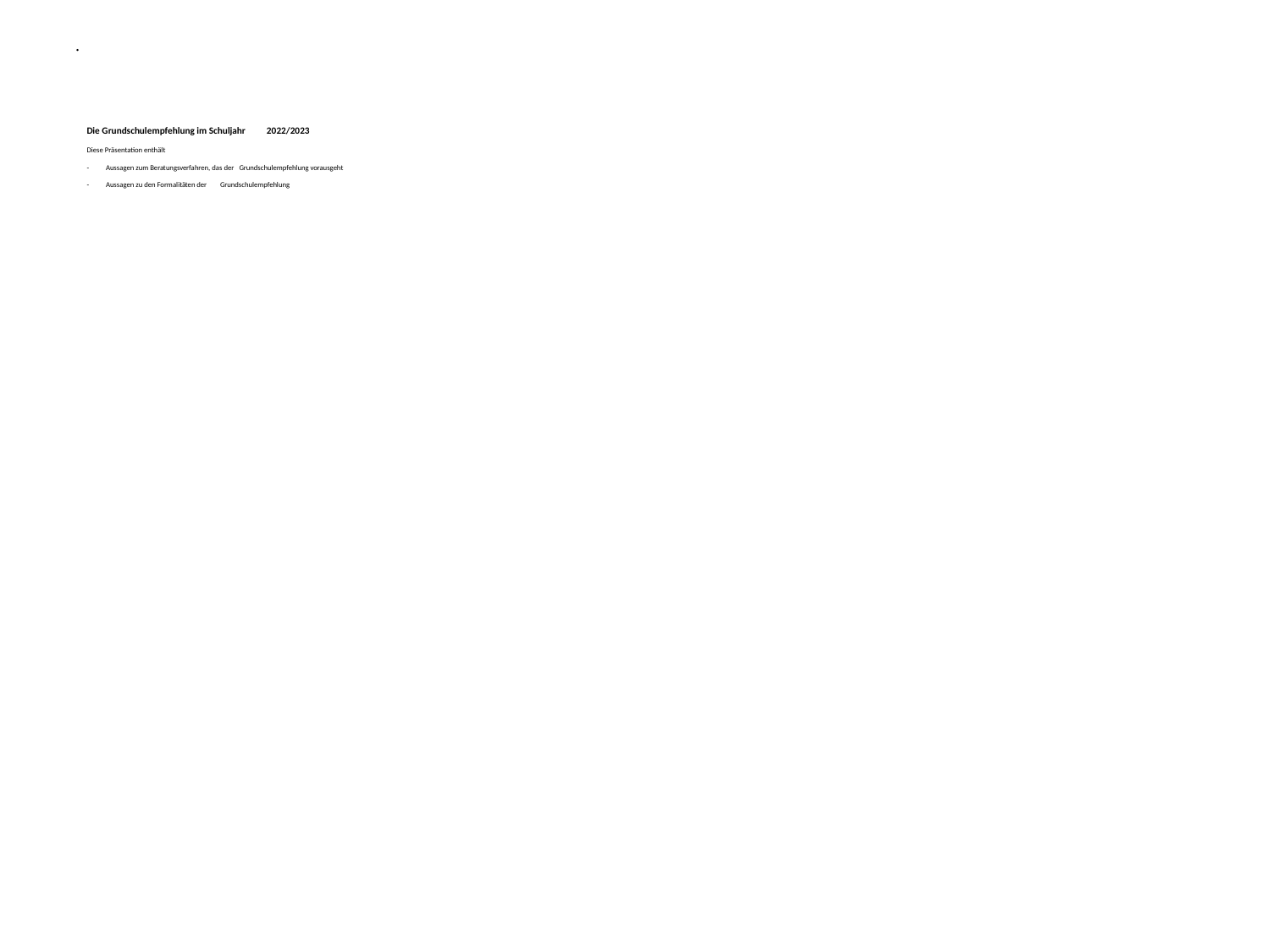

# Die Grundschulempfehlung im Schuljahr  			    2022/2023 Diese Präsentation enthält - 	Aussagen zum Beratungsverfahren, das der 		Grundschulempfehlung vorausgeht -	Aussagen zu den Formalitäten der 	Grundschulempfehlung